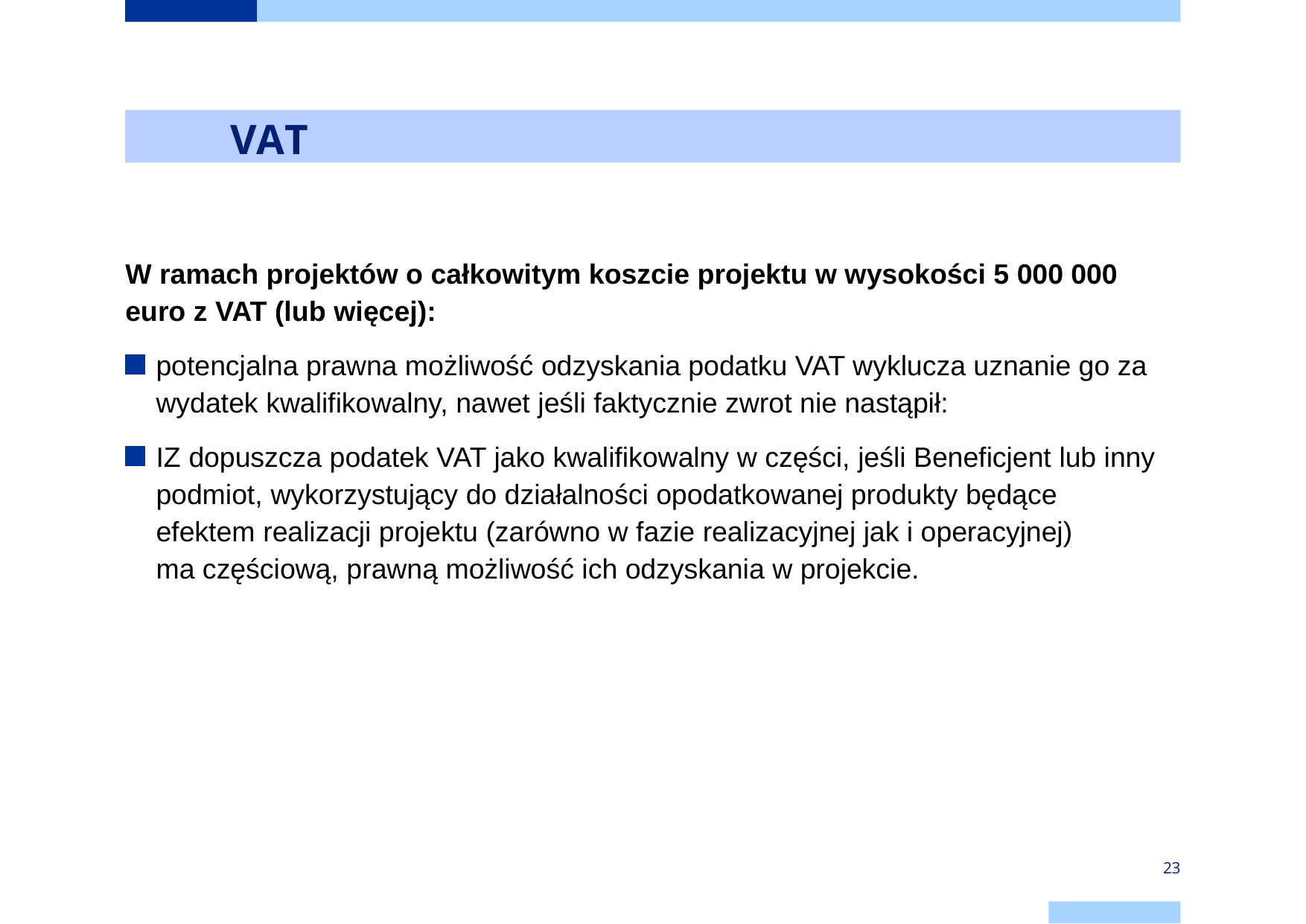

# VAT

W ramach projektów o całkowitym koszcie projektu w wysokości 5 000 000 euro z VAT (lub więcej):
potencjalna prawna możliwość odzyskania podatku VAT wyklucza uznanie go za wydatek kwalifikowalny, nawet jeśli faktycznie zwrot nie nastąpił:
IZ dopuszcza podatek VAT jako kwalifikowalny w części, jeśli Beneficjent lub inny
podmiot, wykorzystujący do działalności opodatkowanej produkty będące
efektem realizacji projektu (zarówno w fazie realizacyjnej jak i operacyjnej)
ma częściową, prawną możliwość ich odzyskania w projekcie.

23